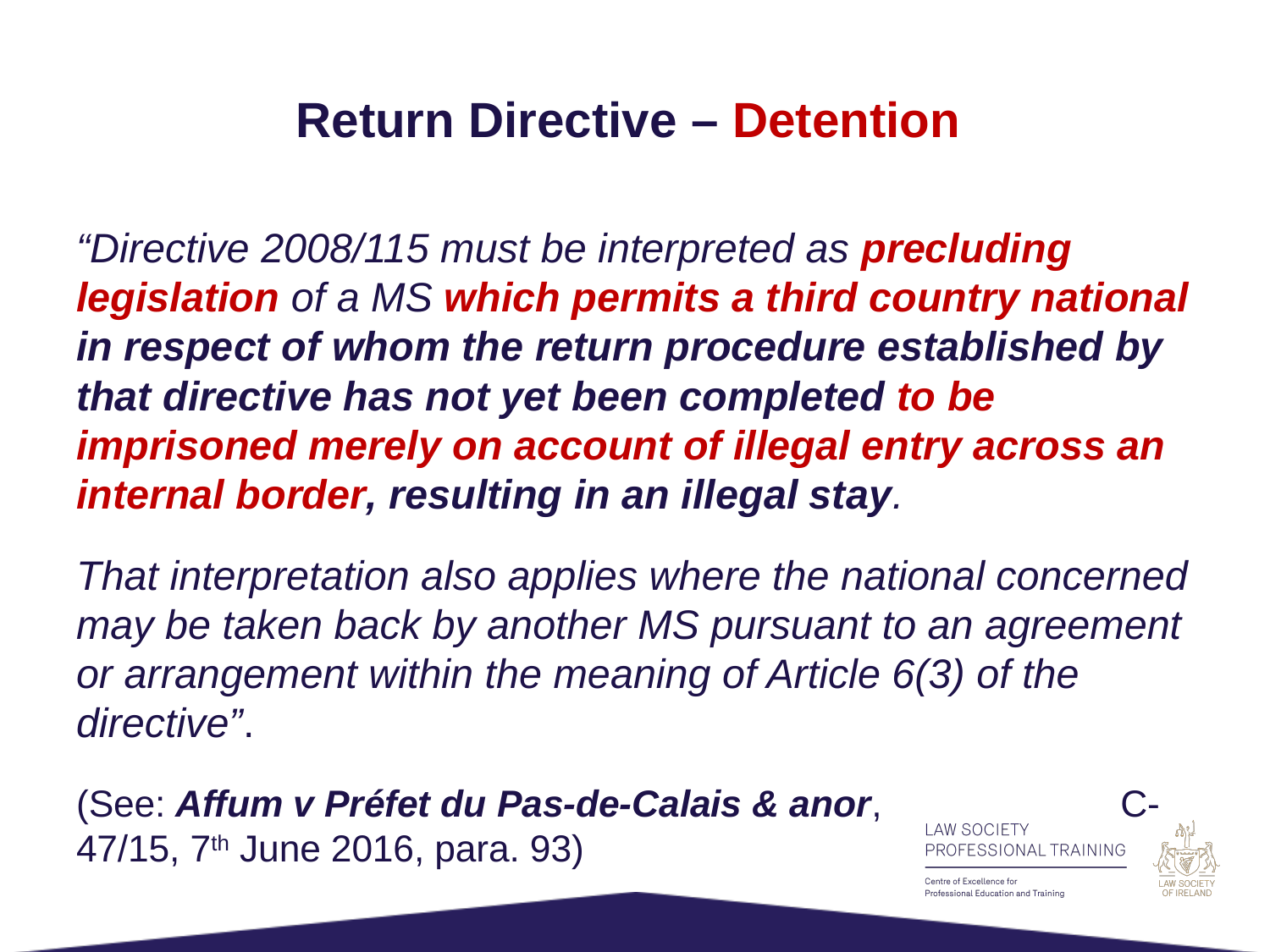

# Return Directive – Detention
“Directive 2008/115 must be interpreted as precluding legislation of a MS which permits a third country national in respect of whom the return procedure established by that directive has not yet been completed to be imprisoned merely on account of illegal entry across an internal border, resulting in an illegal stay.

That interpretation also applies where the national concerned may be taken back by another MS pursuant to an agreement or arrangement within the meaning of Article 6(3) of the directive”.

(See: Affum v Préfet du Pas-de-Calais & anor,                       C-47/15, 7th June 2016, para. 93)